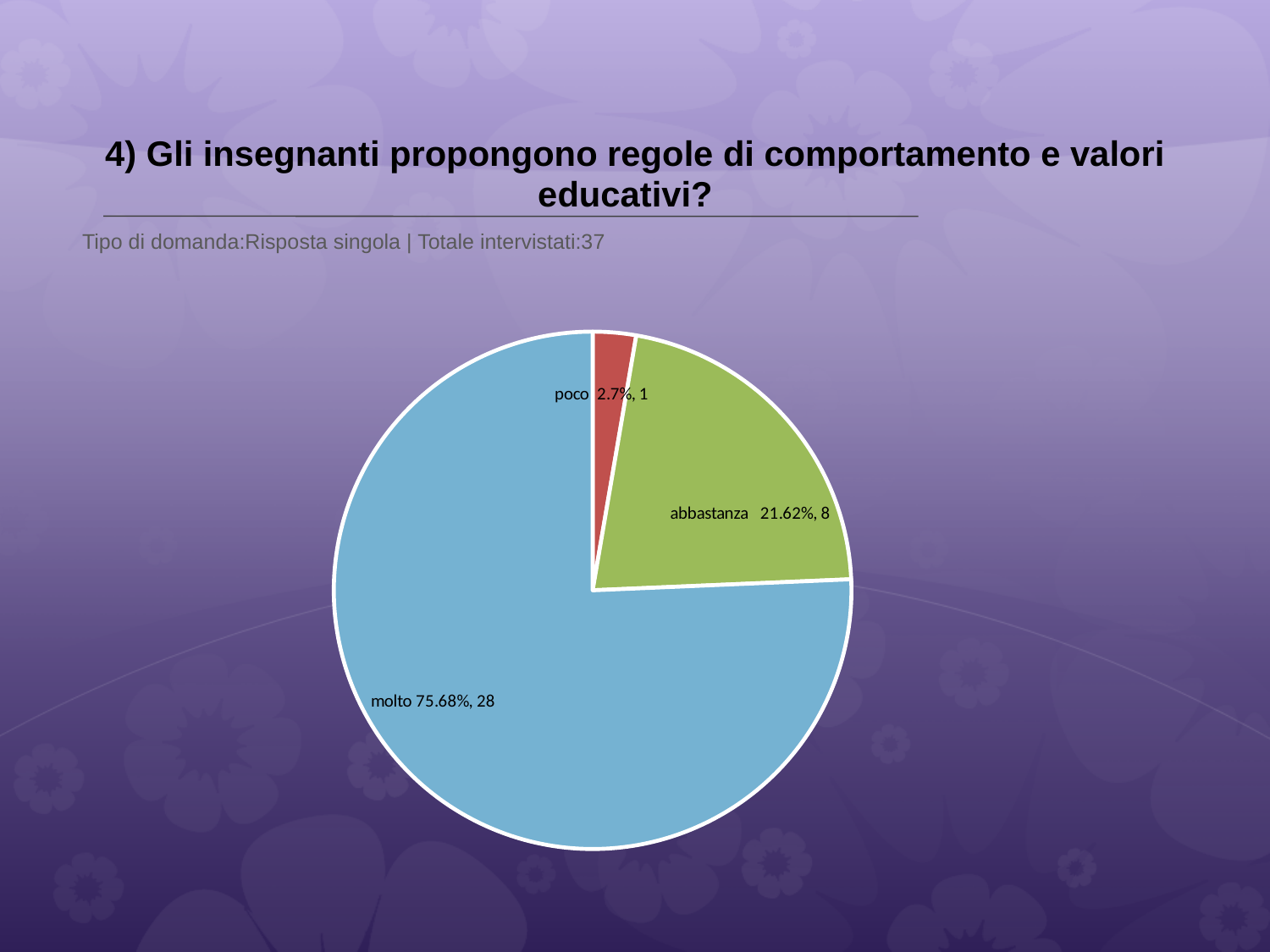

# 4) Gli insegnanti propongono regole di comportamento e valori educativi?
 Tipo di domanda:Risposta singola | Totale intervistati:37

### Chart

| Category | Total |
|---|---|
| per niente | 0.0 |
| poco  | 0.027 |
| abbastanza   | 0.21620001 |
| molto | 0.7568 |